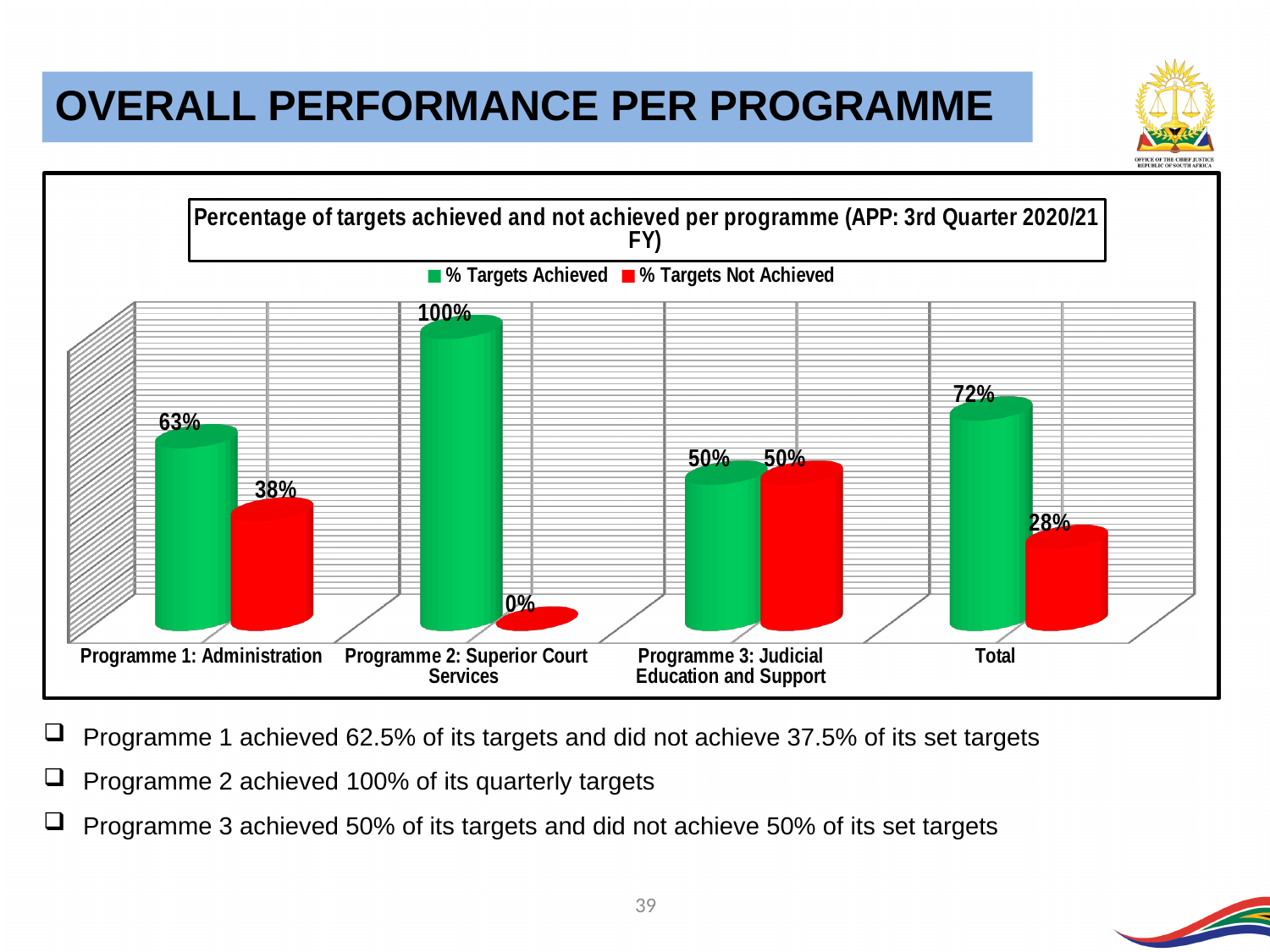

OVERALL PERFORMANCE PER PROGRAMME

[unsupported chart]

Programme 1 achieved 62.5% of its targets and did not achieve 37.5% of its set targets
Programme 2 achieved 100% of its quarterly targets
Programme 3 achieved 50% of its targets and did not achieve 50% of its set targets
39